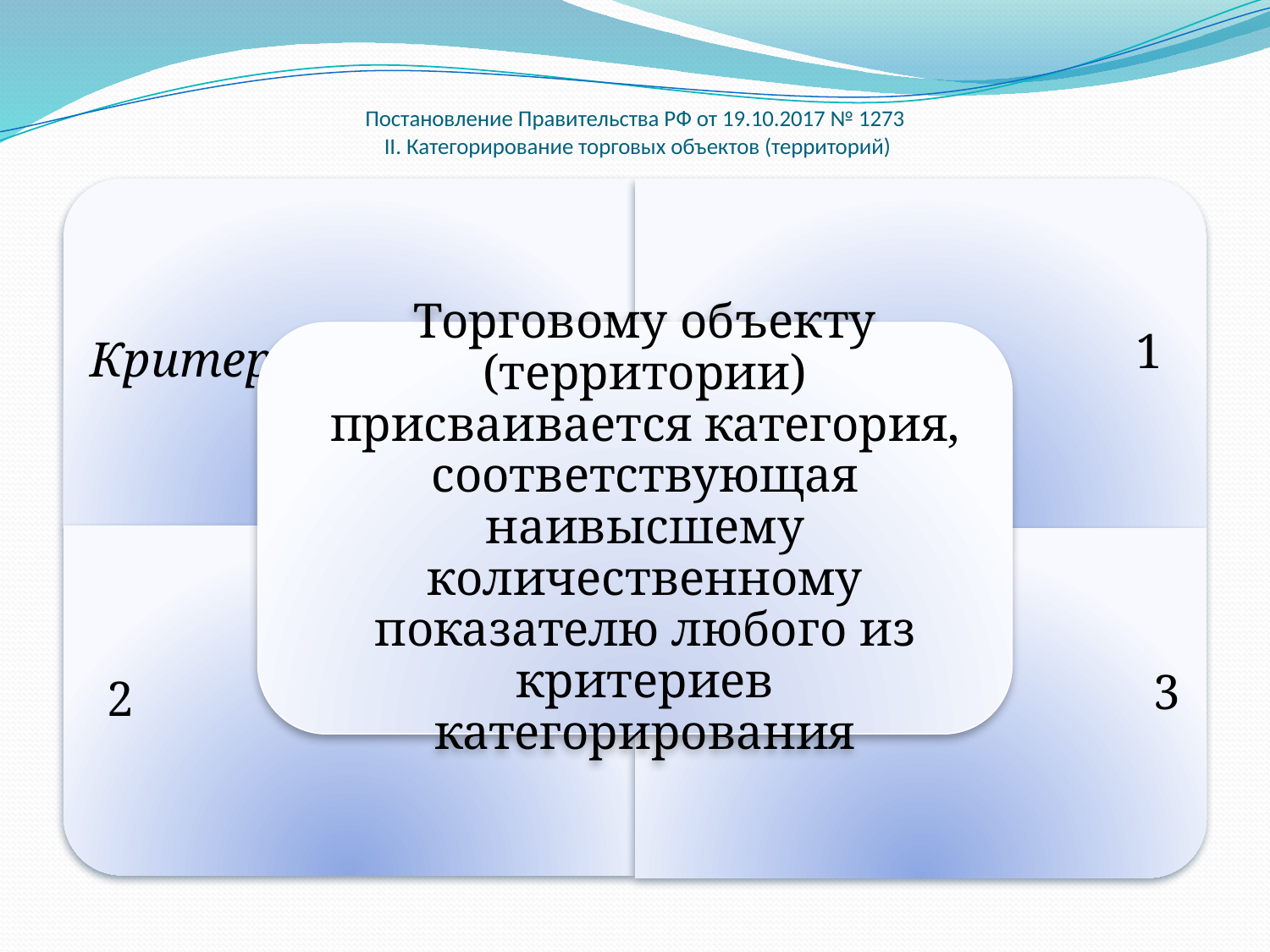

# Постановление Правительства РФ от 19.10.2017 № 1273 II. Категорирование торговых объектов (территорий)
Критерий
1
2
3
Торговому объекту (территории) присваивается категория, соответствующая наивысшему количественному показателю любого из критериев категорирования